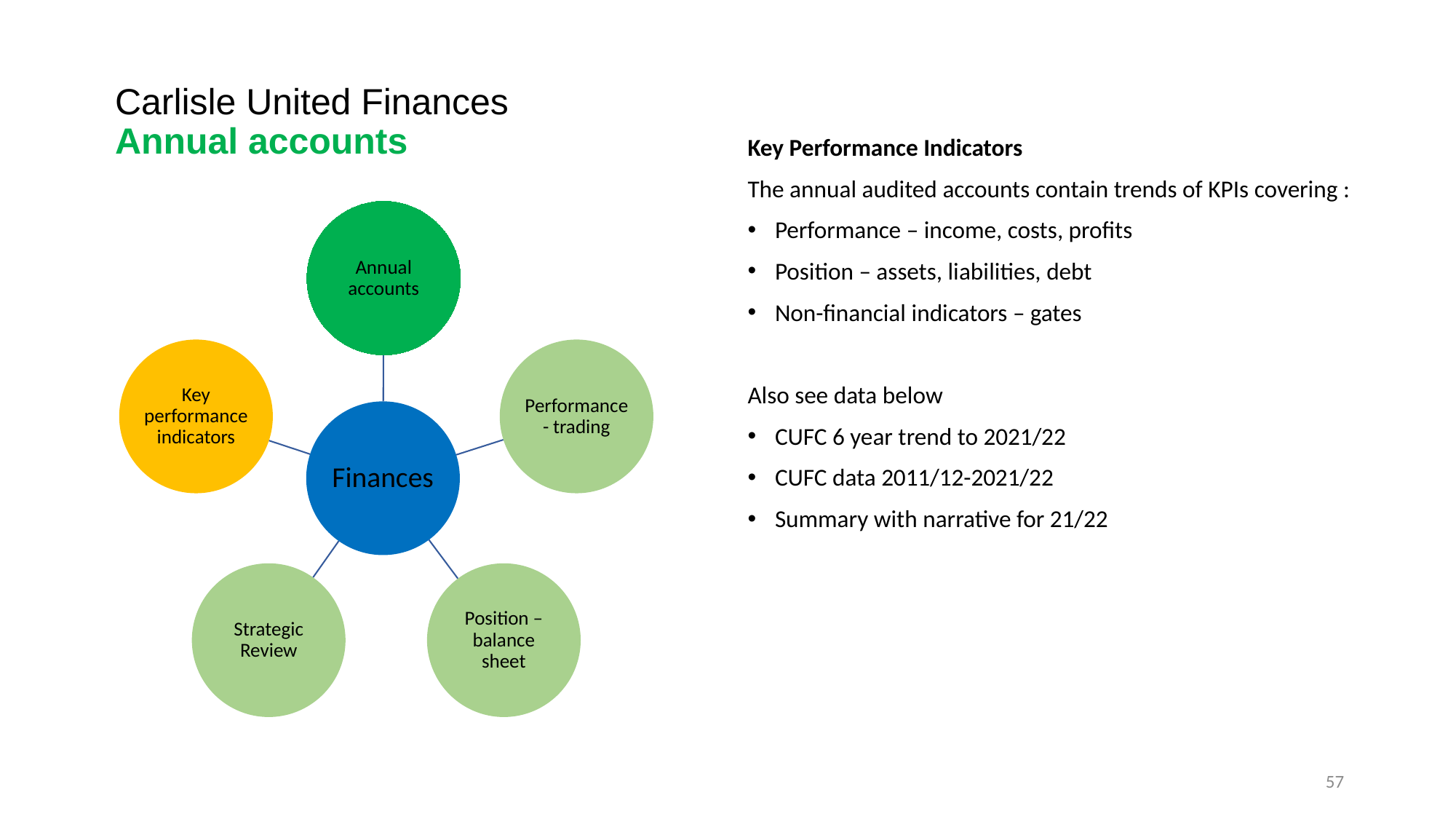

# Carlisle United Finances Annual accounts
Key Performance Indicators
The annual audited accounts contain trends of KPIs covering :
Performance – income, costs, profits
Position – assets, liabilities, debt
Non-financial indicators – gates

Also see data below
CUFC 6 year trend to 2021/22
CUFC data 2011/12-2021/22
Summary with narrative for 21/22
Finances

Annual accounts

Performance - trading

Position – balance sheet

Strategic Review

Key performance indicators
57